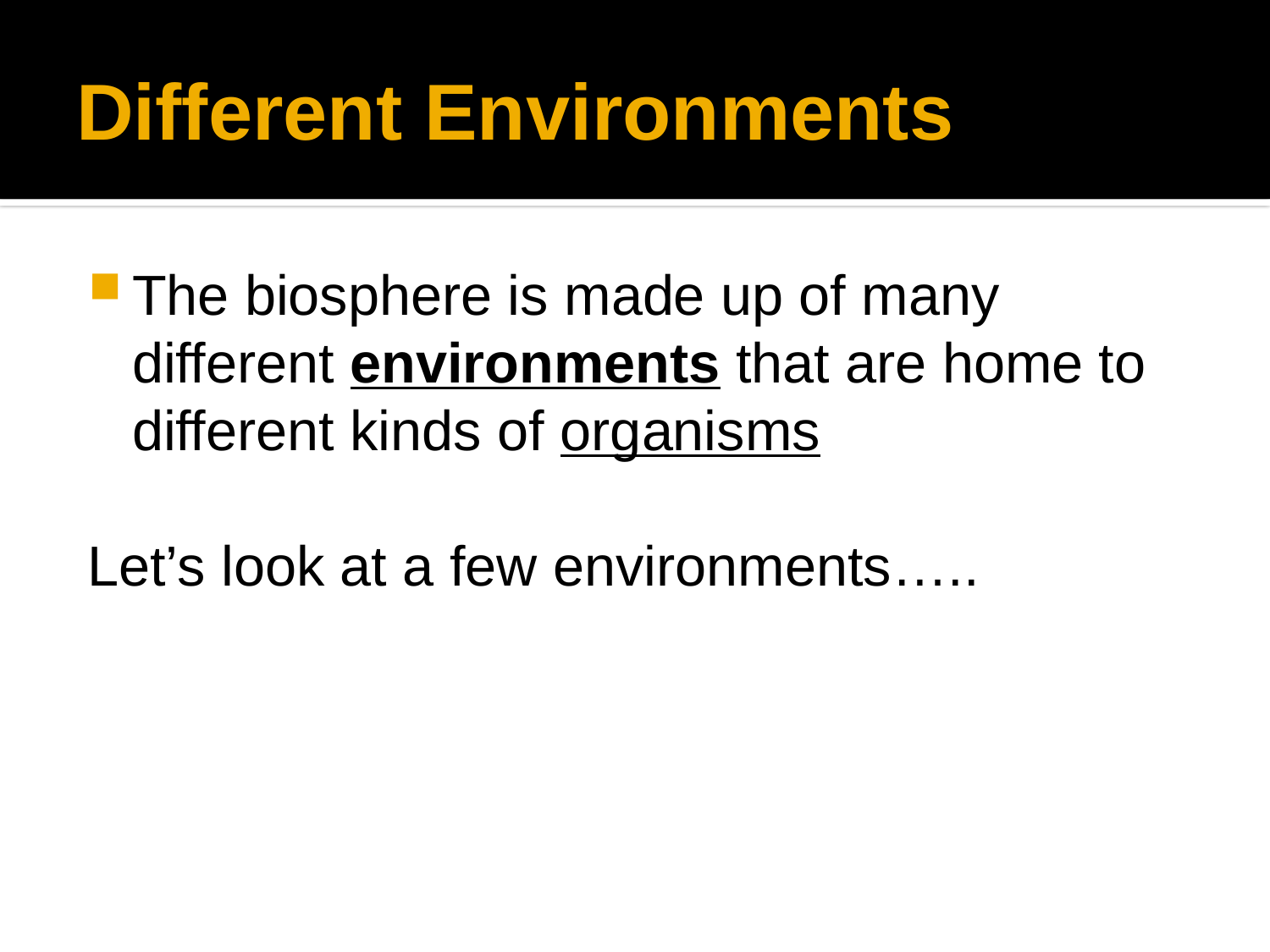

# Different Environments
The biosphere is made up of many different environments that are home to different kinds of organisms

Let’s look at a few environments…..